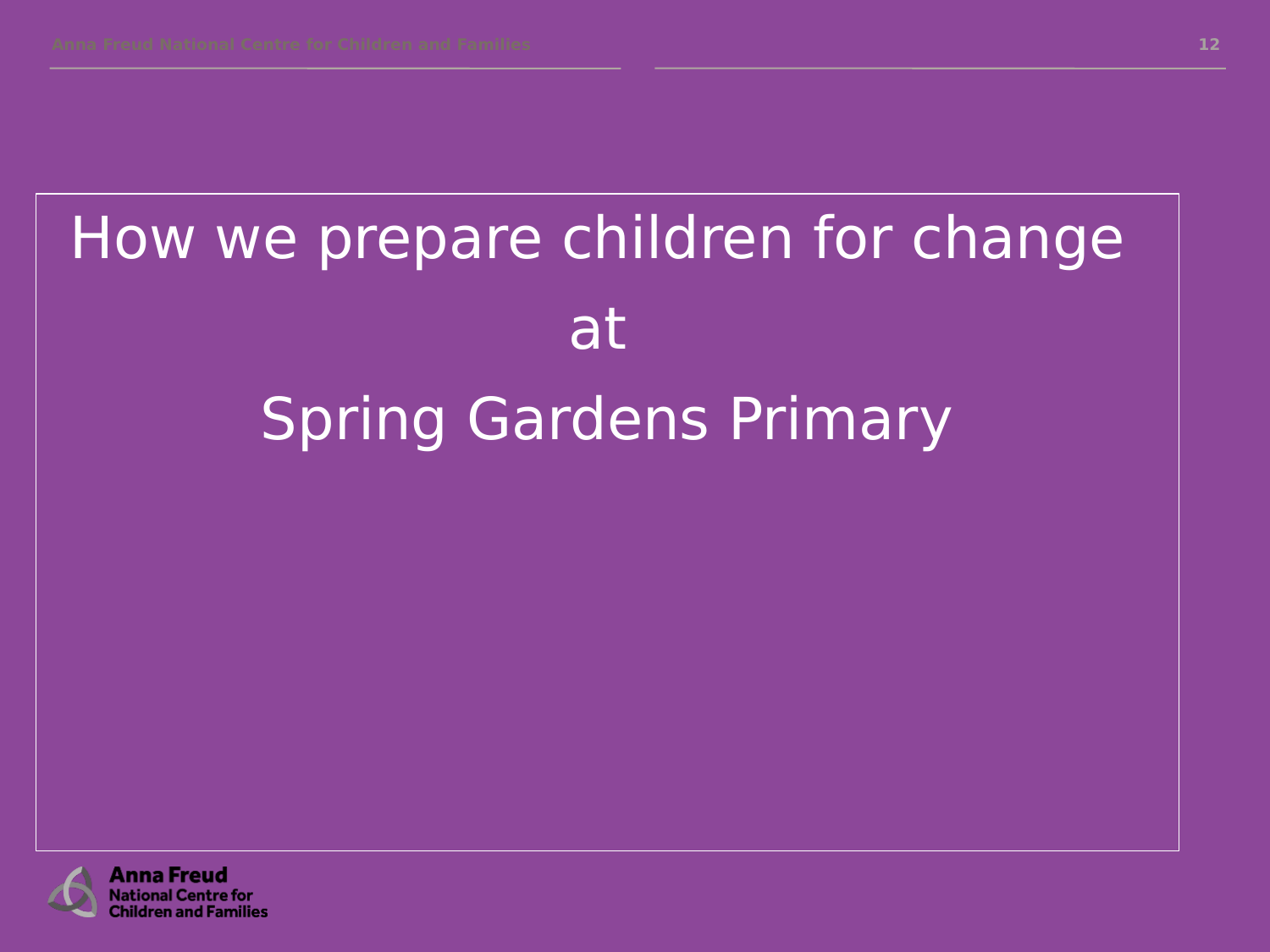

12
How we prepare children for change
at
Spring Gardens Primary